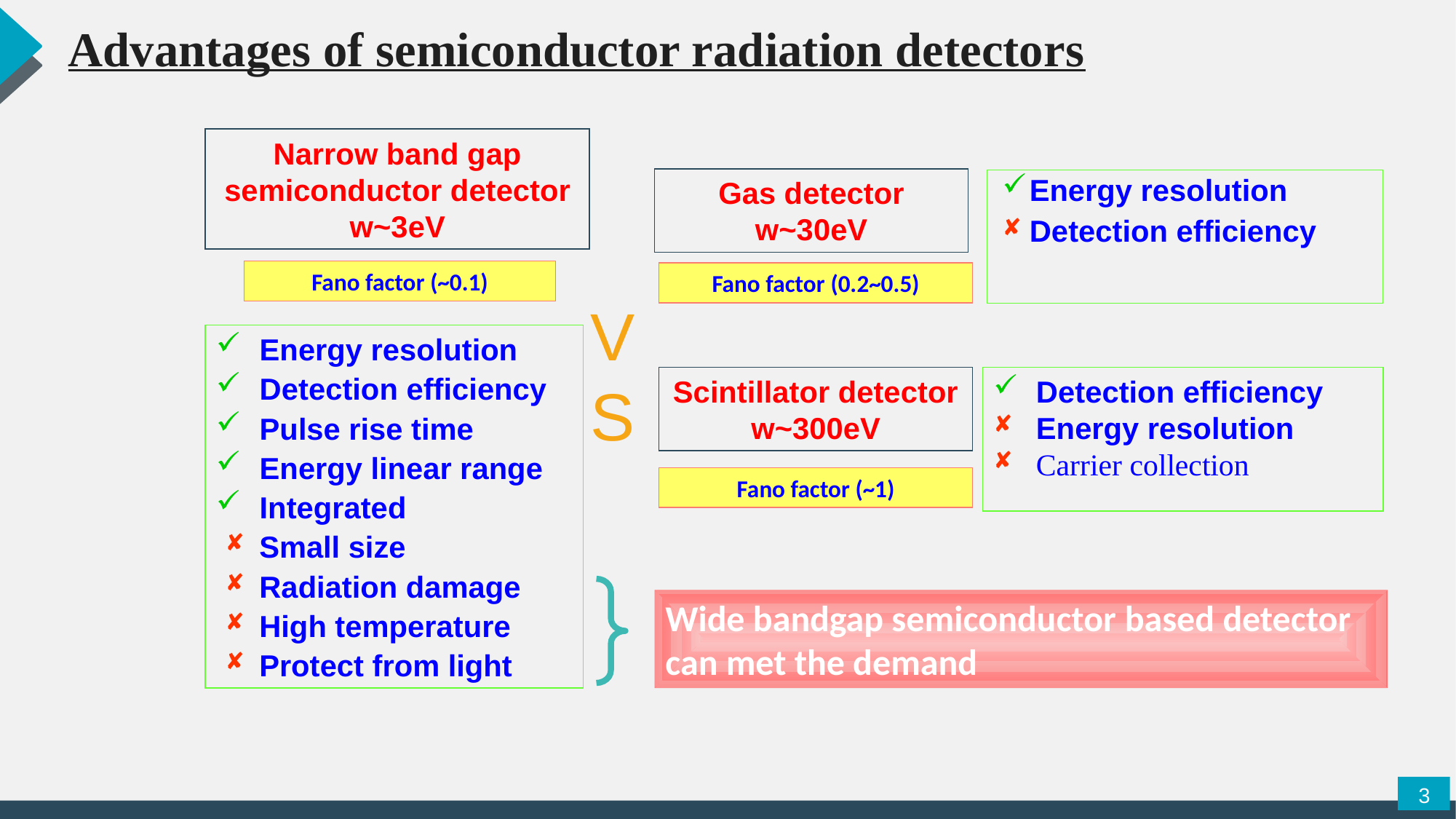

Advantages of semiconductor radiation detectors

Narrow band gap
semiconductor detector
w~3eV
Fano factor (~0.1)
Gas detector
w~30eV
Fano factor (0.2~0.5)
Energy resolution
Detection efficiency
VS
Energy resolution
Detection efficiency
Pulse rise time
Energy linear range
Integrated
Small size
Radiation damage
High temperature
Protect from light
Detection efficiency
Energy resolution
Carrier collection
Scintillator detector
w~300eV
Fano factor (~1)

Wide bandgap semiconductor based detector
can met the demand